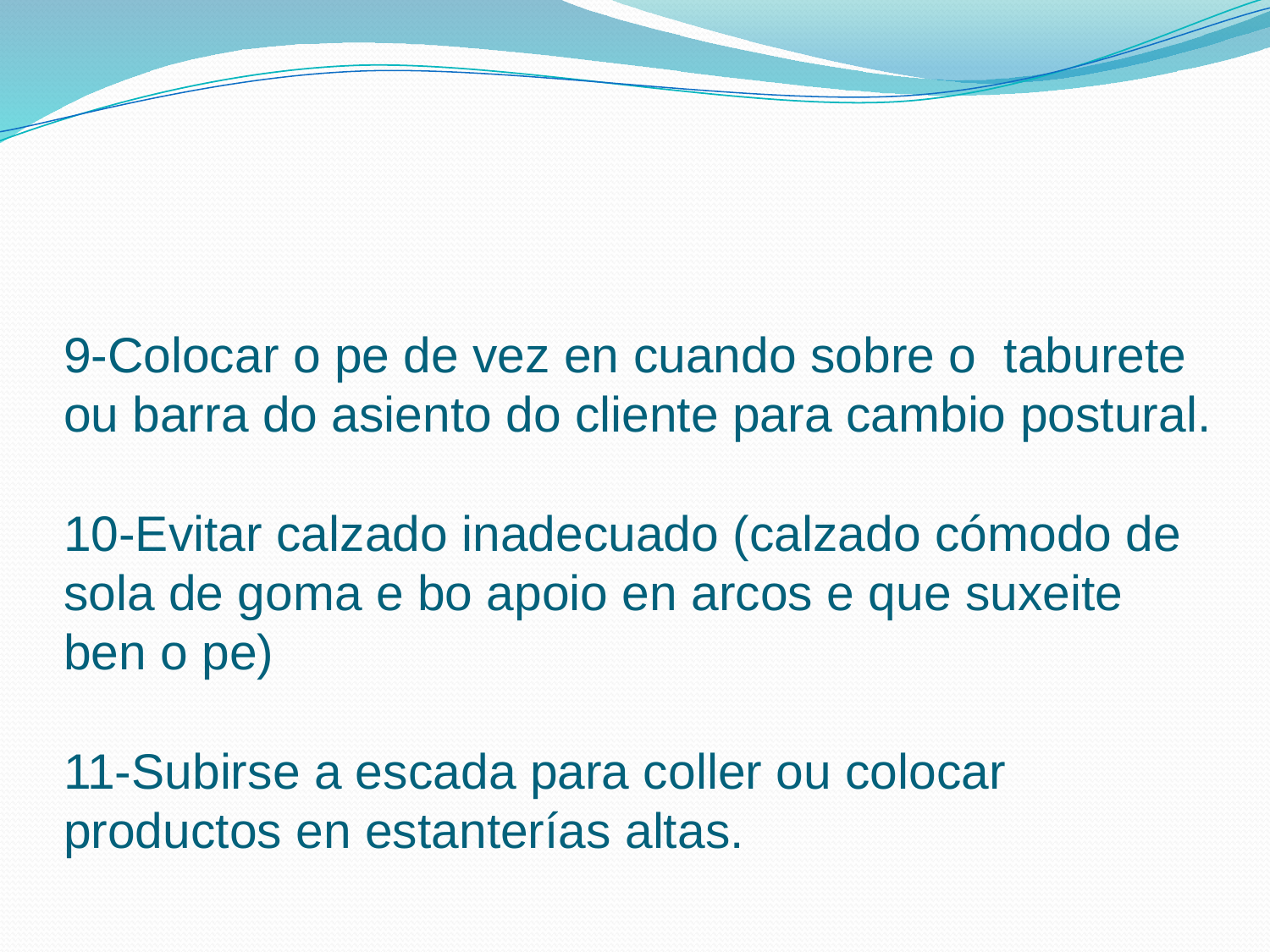

# 9-Colocar o pe de vez en cuando sobre o  taburete ou barra do asiento do cliente para cambio postural. 10-Evitar calzado inadecuado (calzado cómodo de sola de goma e bo apoio en arcos e que suxeite ben o pe) 11-Subirse a escada para coller ou colocar productos en estanterías altas.